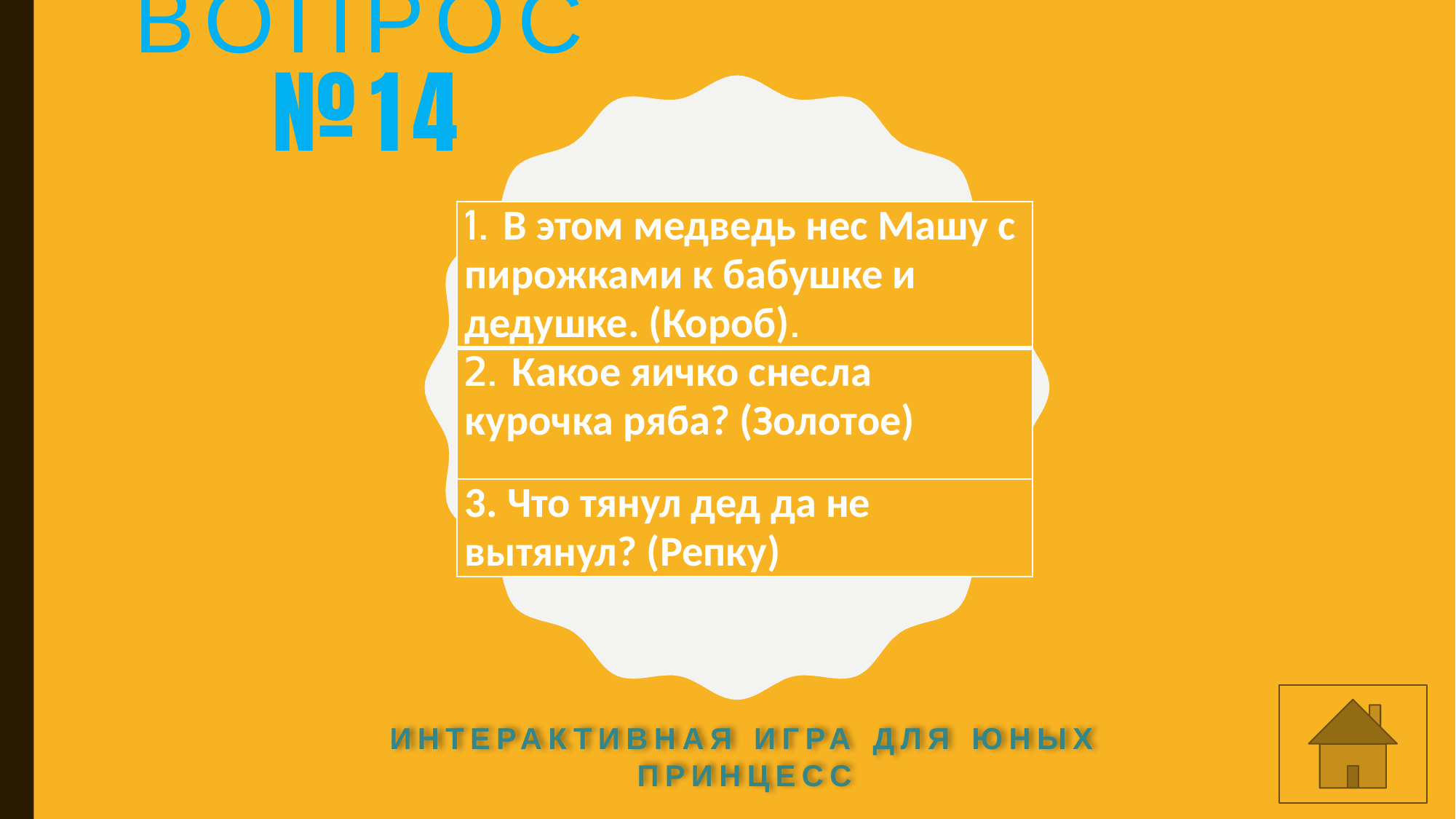

# Вопрос №14
| 1. В этом медведь нес Машу с пирожками к бабушке и дедушке. (Короб). |
| --- |
| 2. Какое яичко снесла курочка ряба? (Золотое) |
| 3. Что тянул дед да не вытянул? (Репку) |

Интерактивная игра для юных принцесс